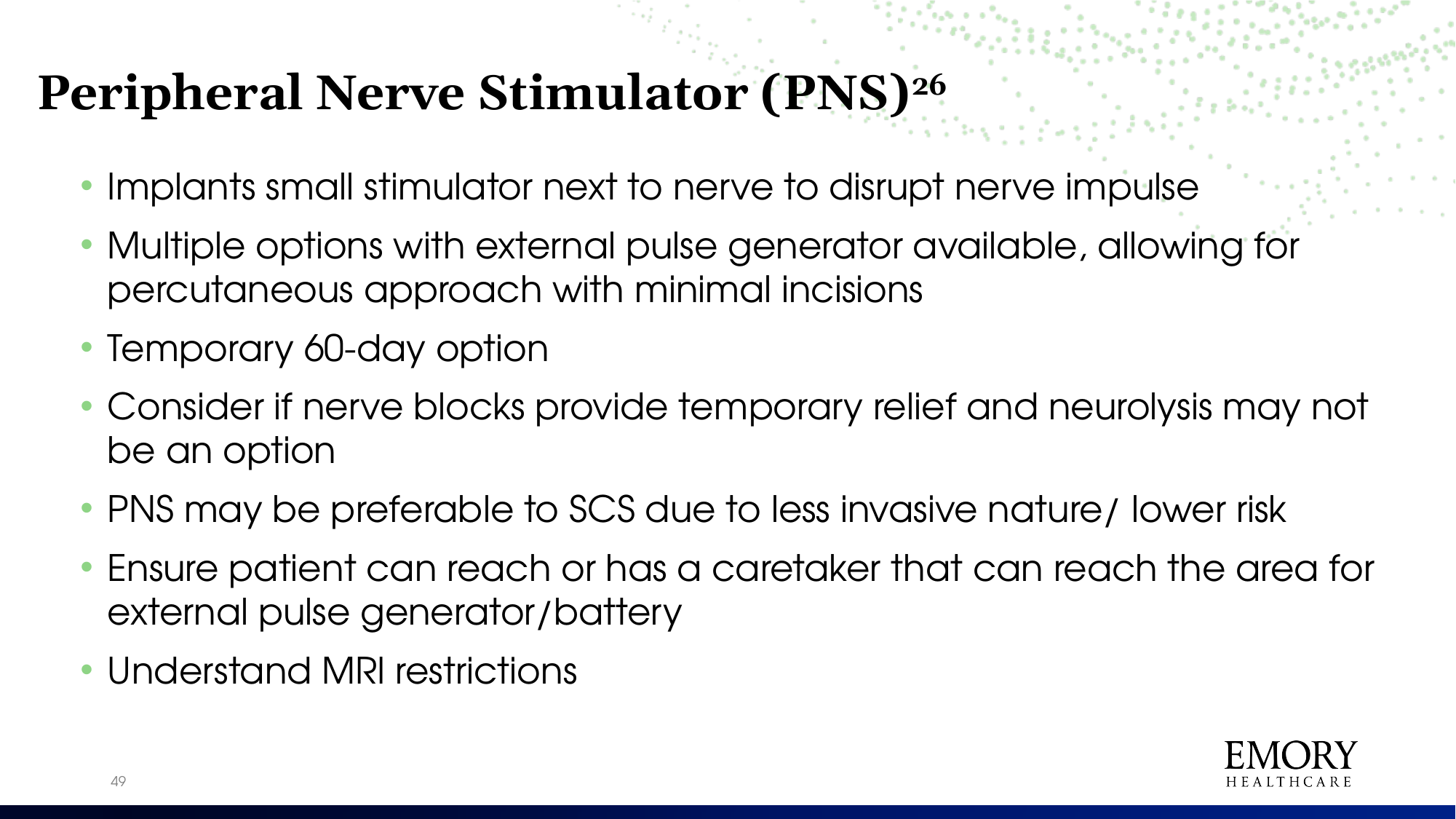

# Peripheral Nerve Stimulator (PNS)26
Implants small stimulator next to nerve to disrupt nerve impulse
Multiple options with external pulse generator available, allowing for percutaneous approach with minimal incisions
Temporary 60-day option
Consider if nerve blocks provide temporary relief and neurolysis may not be an option
PNS may be preferable to SCS due to less invasive nature/ lower risk
Ensure patient can reach or has a caretaker that can reach the area for external pulse generator/battery
Understand MRI restrictions